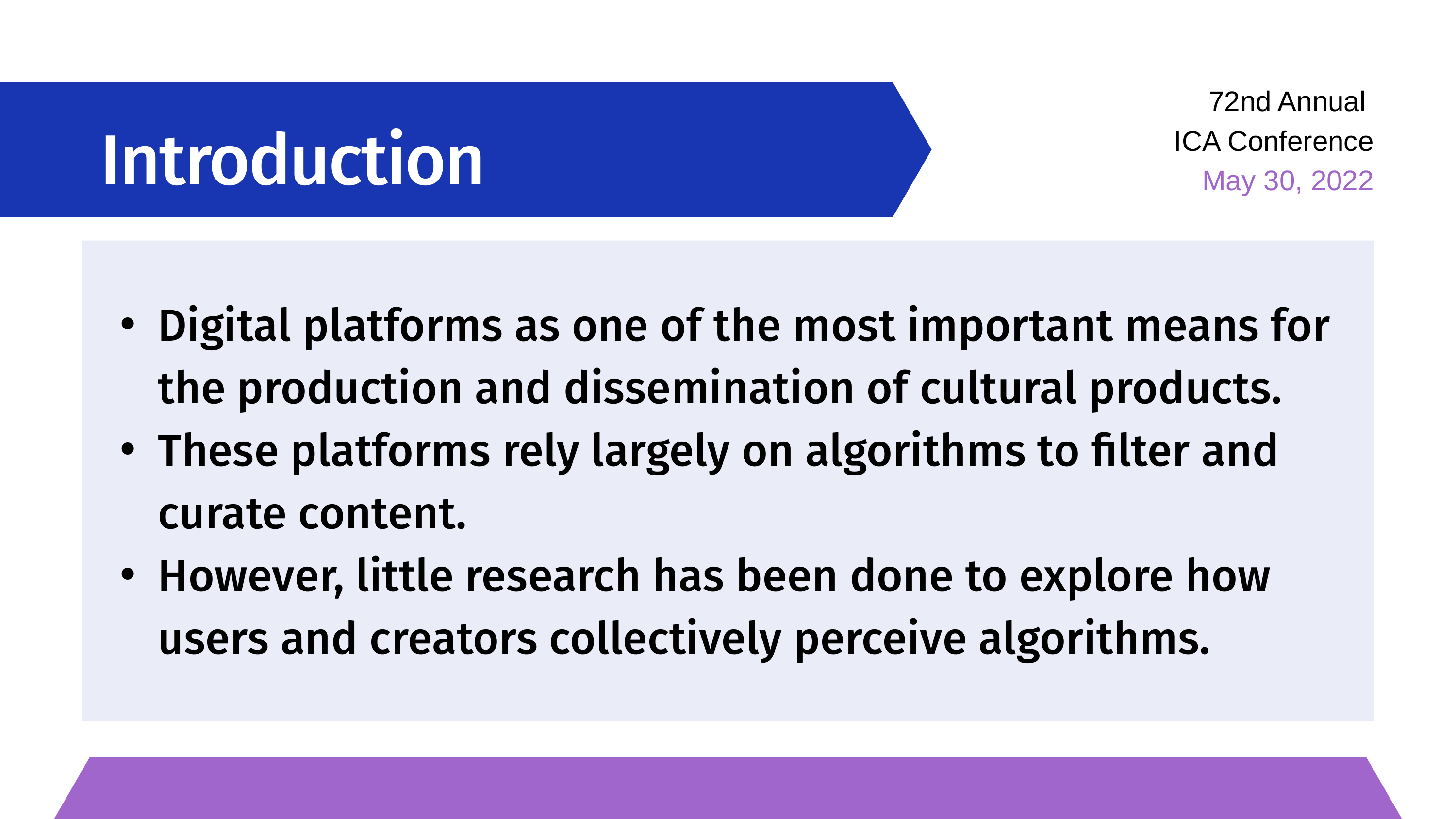

72nd Annual
ICA Conference
May 30, 2022

Introduction

Digital platforms as one of the most important means for the production and dissemination of cultural products.
These platforms rely largely on algorithms to filter and curate content.
However, little research has been done to explore how users and creators collectively perceive algorithms.